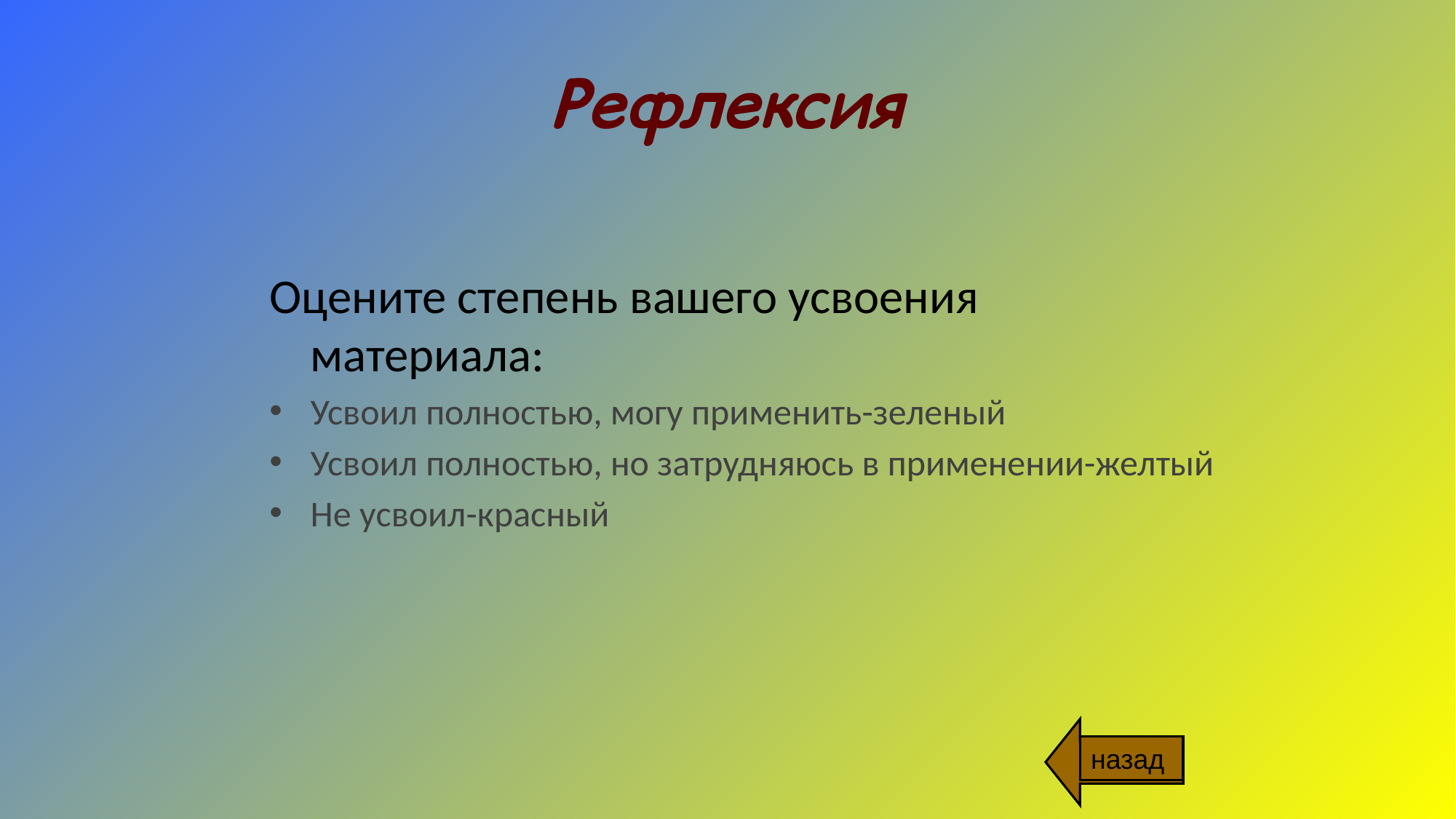

# Рефлексия

Оцените степень вашего усвоения материала:
Усвоил полностью, могу применить-зеленый
Усвоил полностью, но затрудняюсь в применении-желтый
Не усвоил-красный

назад